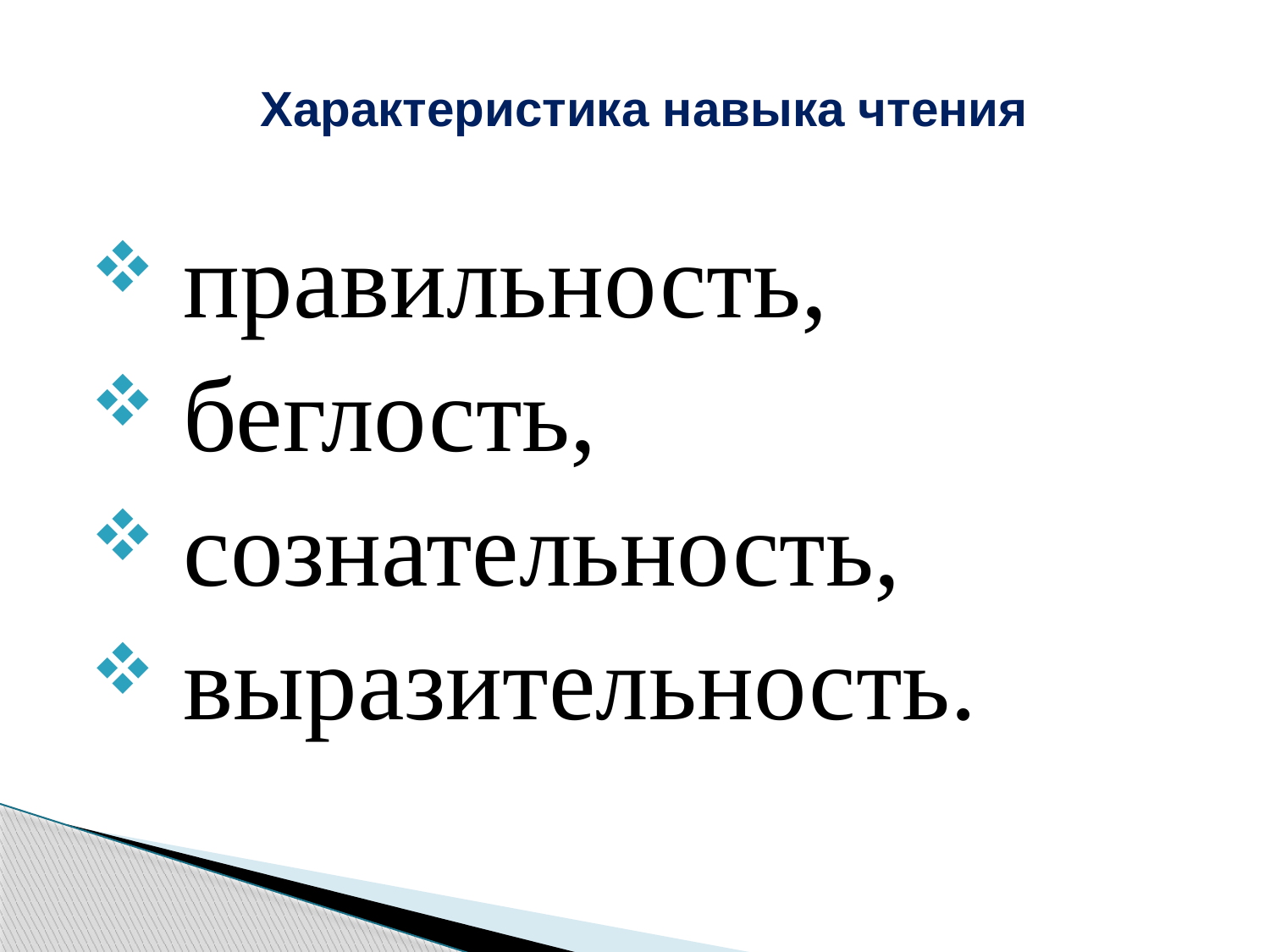

# Характеристика навыка чтения
 правильность,
 беглость,
 сознательность,
 выразительность.